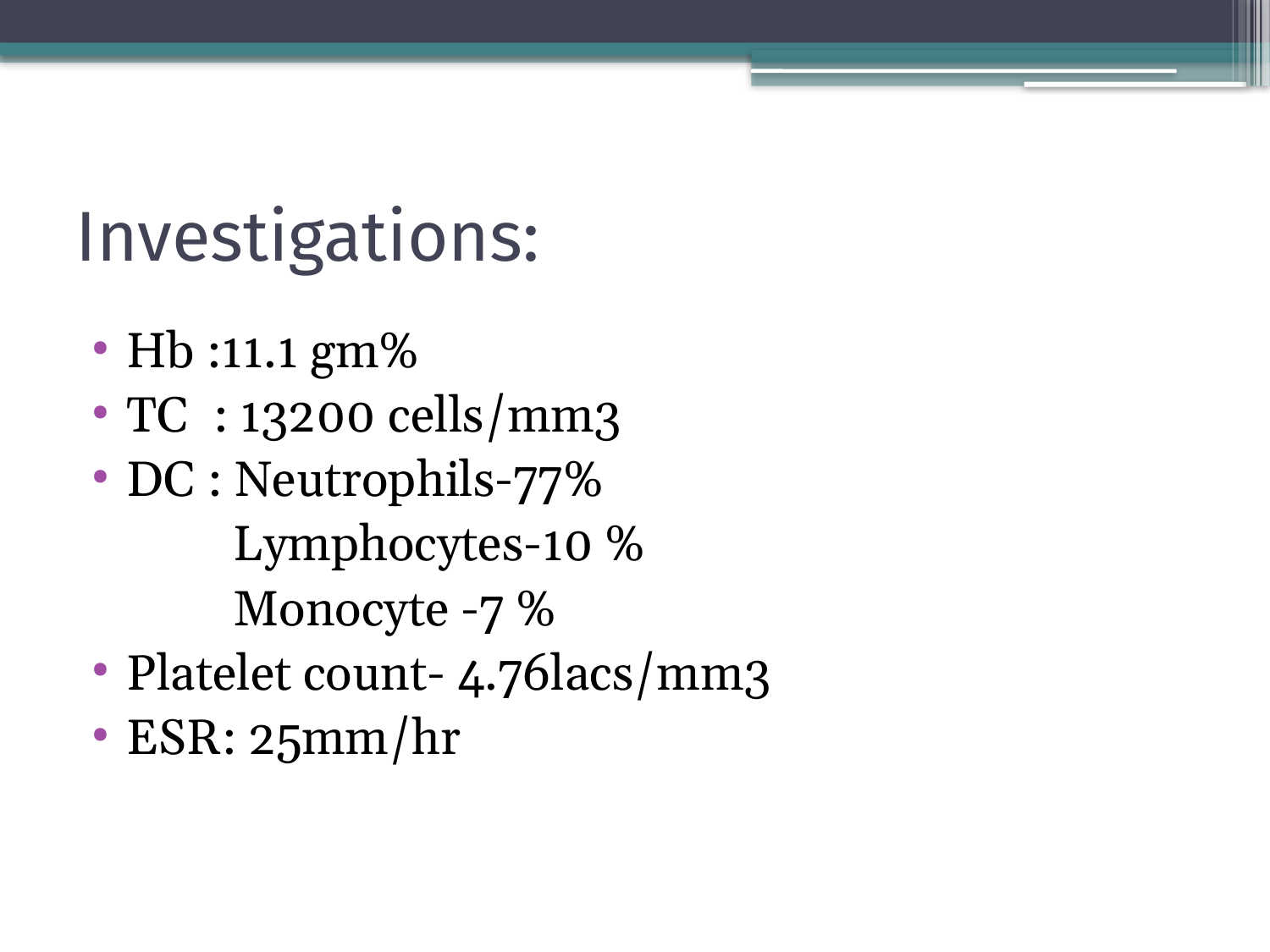

# Investigations:
Hb :11.1 gm%
TC  : 13200 cells/mm3
DC : Neutrophils-77%
            Lymphocytes-10 %
            Monocyte -7 %
Platelet count- 4.76lacs/mm3
ESR: 25mm/hr